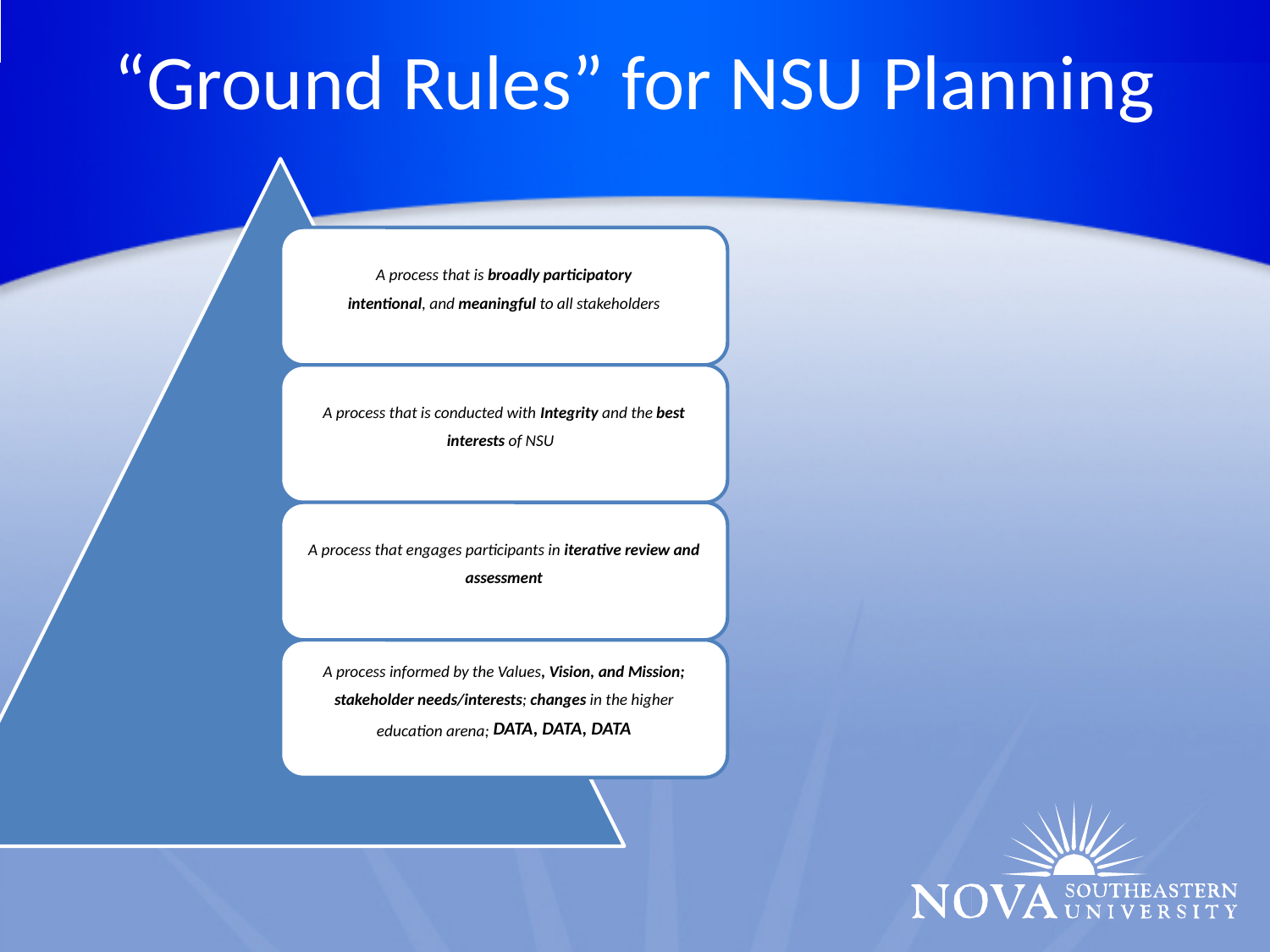

# “Ground Rules” for NSU Planning
A process that is broadly participatory
intentional, and meaningful to all stakeholders
A process that is conducted with integrity and the best interests of NSU
A process that engages participants in iterative review and assessment
A process informed by the Values, Vision, and Mission; stakeholder needs/interests; changes in the higher education arena; DATA, DATA, DATA